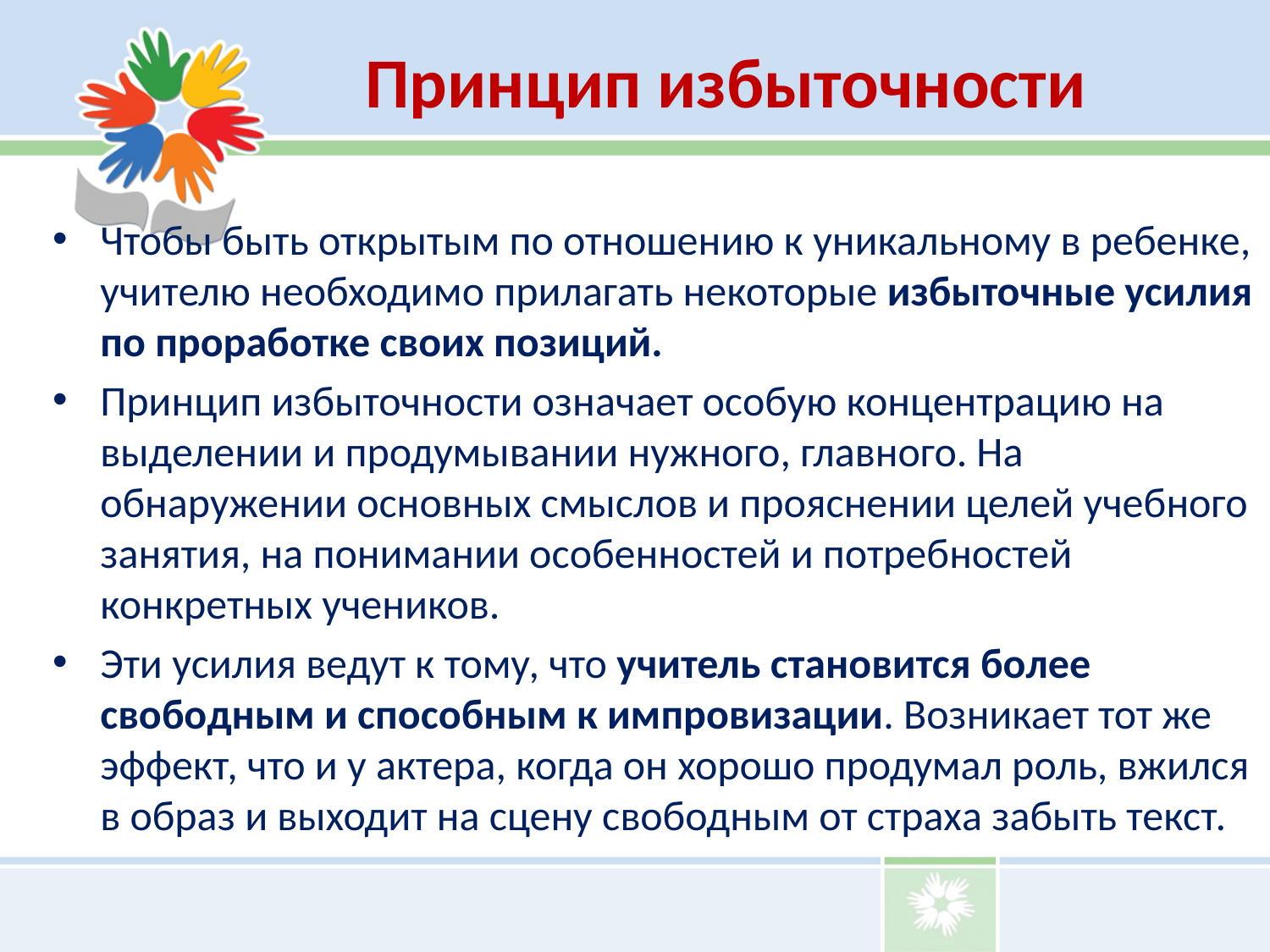

# Принцип избыточности
Чтобы быть открытым по отношению к уникальному в ребенке, учителю необходимо прилагать некоторые избыточные усилия по проработке своих позиций.
Принцип избыточности означает особую концентрацию на выделении и продумывании нужного, главного. На обнаружении основных смыслов и прояснении целей учебного занятия, на понимании особенностей и потребностей конкретных учеников.
Эти усилия ведут к тому, что учитель становится более свободным и способным к импровизации. Возникает тот же эффект, что и у актера, когда он хорошо продумал роль, вжился в образ и выходит на сцену свободным от страха забыть текст.